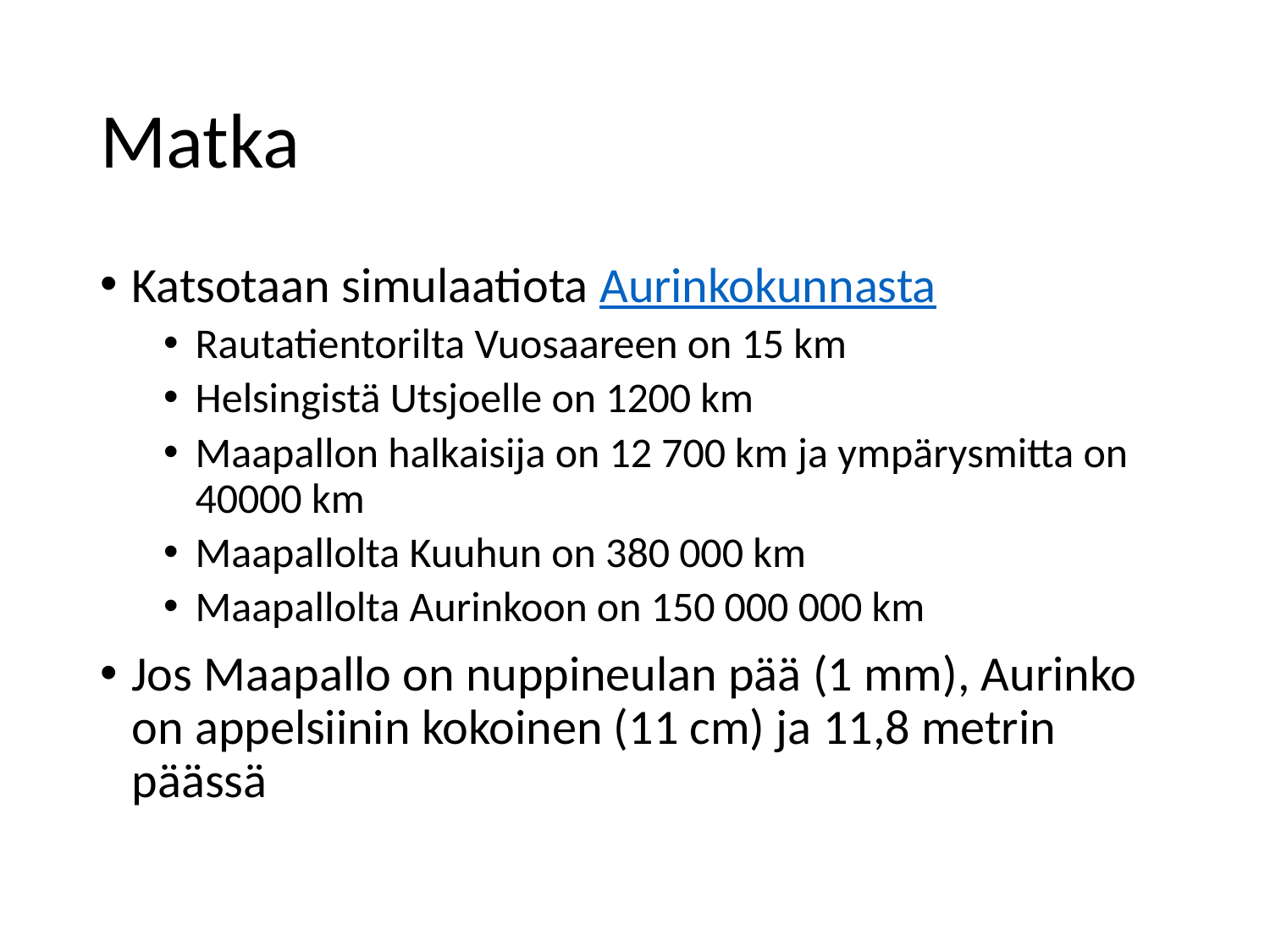

# Matka
Katsotaan simulaatiota Aurinkokunnasta
Rautatientorilta Vuosaareen on 15 km
Helsingistä Utsjoelle on 1200 km
Maapallon halkaisija on 12 700 km ja ympärysmitta on 40000 km
Maapallolta Kuuhun on 380 000 km
Maapallolta Aurinkoon on 150 000 000 km
Jos Maapallo on nuppineulan pää (1 mm), Aurinko on appelsiinin kokoinen (11 cm) ja 11,8 metrin päässä